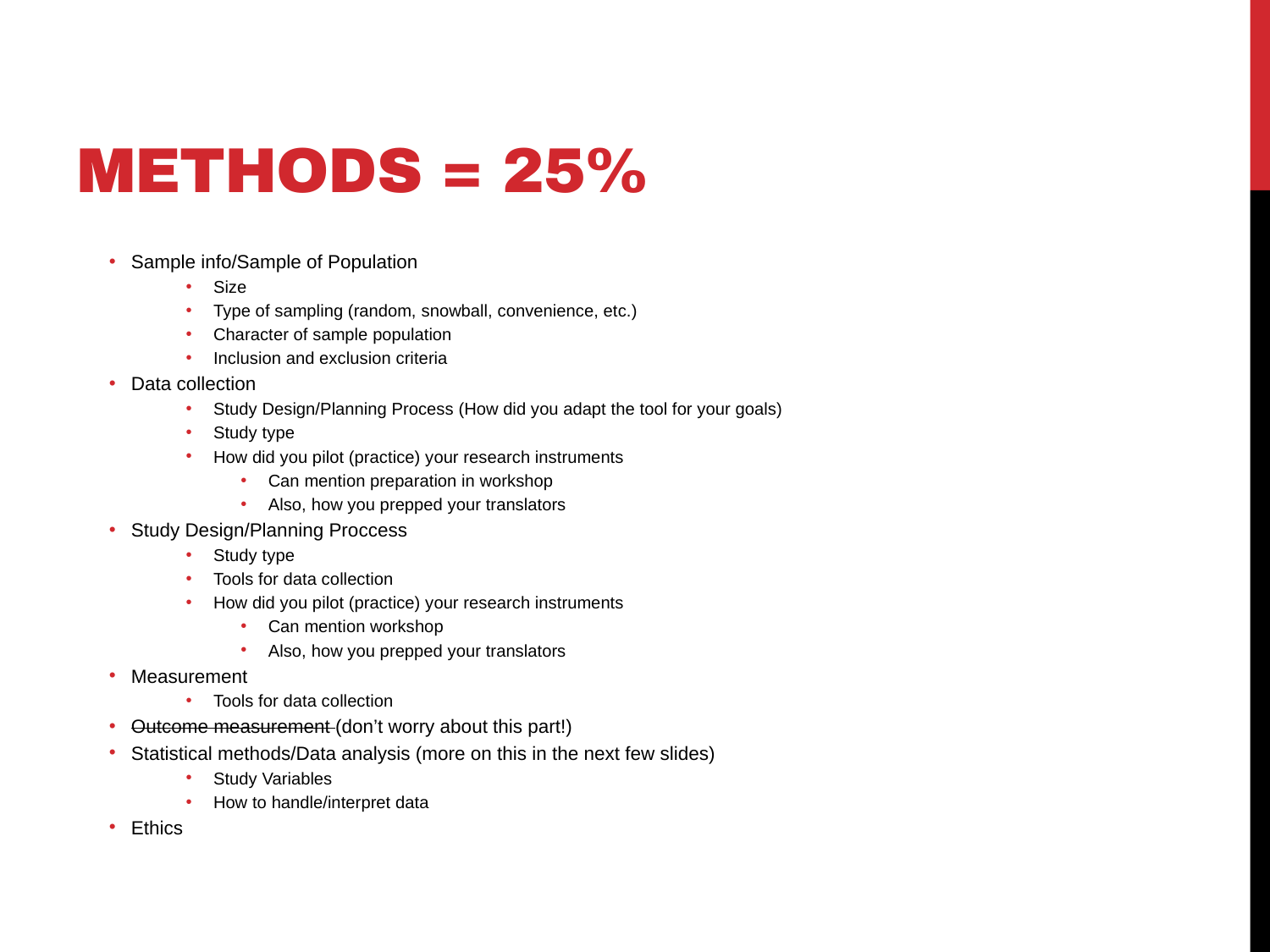

# Methods = 25%
Sample info/Sample of Population
Size
Type of sampling (random, snowball, convenience, etc.)
Character of sample population
Inclusion and exclusion criteria
Data collection
Study Design/Planning Process (How did you adapt the tool for your goals)
Study type
How did you pilot (practice) your research instruments
Can mention preparation in workshop
Also, how you prepped your translators
Study Design/Planning Proccess
Study type
Tools for data collection
How did you pilot (practice) your research instruments
Can mention workshop
Also, how you prepped your translators
Measurement
Tools for data collection
Outcome measurement (don’t worry about this part!)
Statistical methods/Data analysis (more on this in the next few slides)
Study Variables
How to handle/interpret data
Ethics